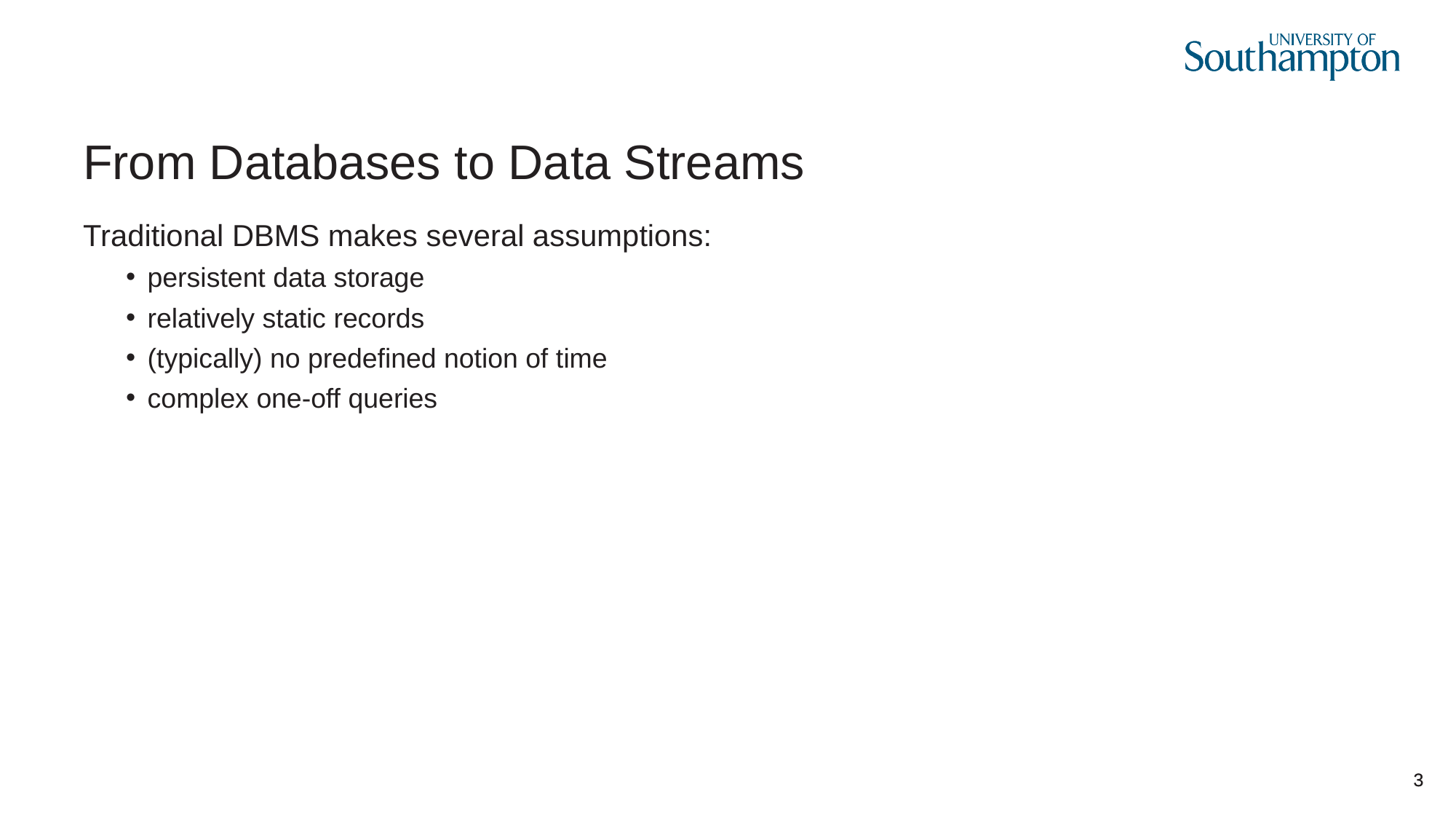

# From Databases to Data Streams
Traditional DBMS makes several assumptions:
persistent data storage
relatively static records
(typically) no predefined notion of time
complex one-off queries

3